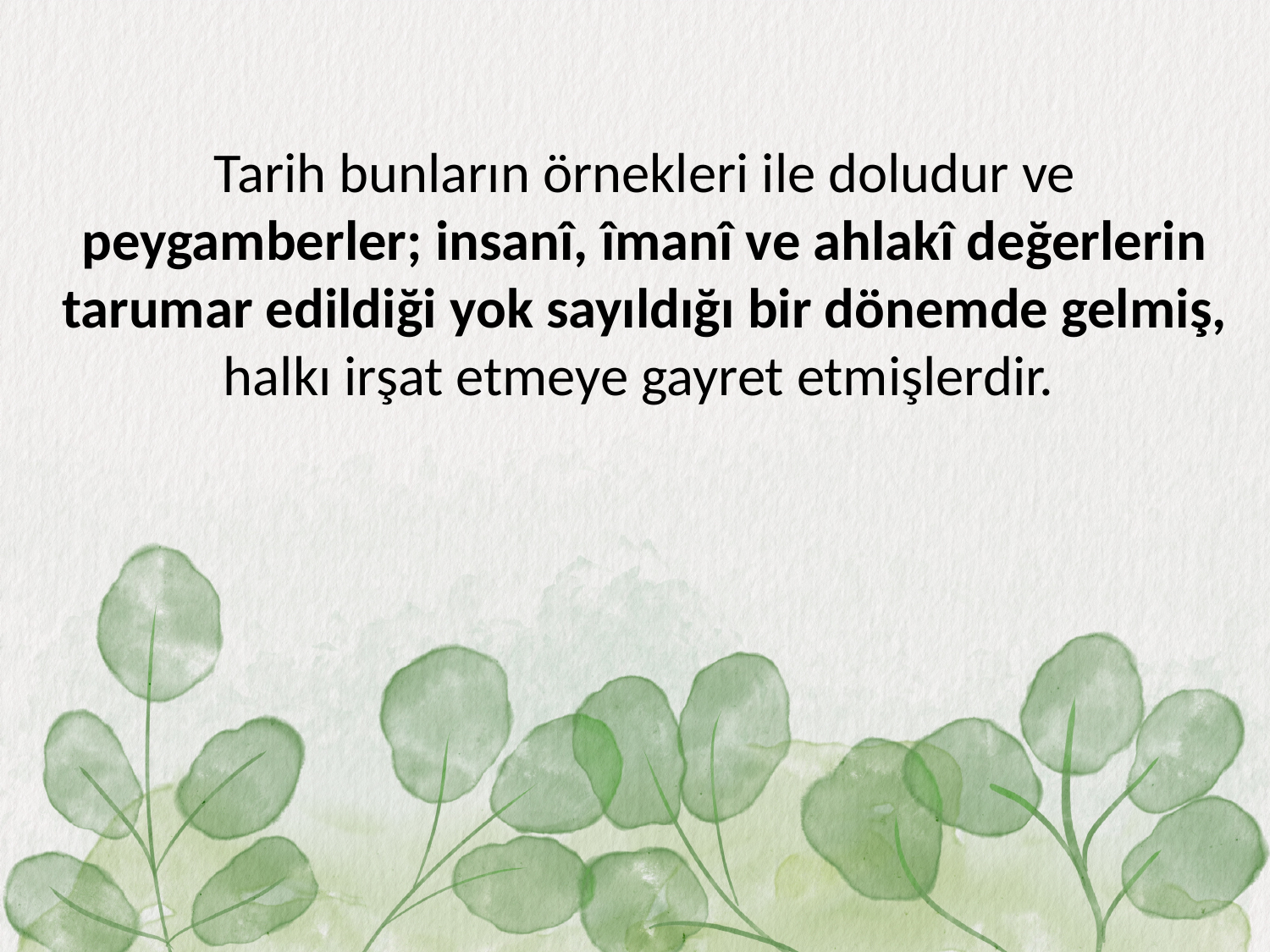

Tarih bunların örnekleri ile doludur ve peygamberler; insanî, îmanî ve ahlakî değerlerin tarumar edildiği yok sayıldığı bir dönemde gelmiş, halkı irşat etmeye gayret etmişlerdir.